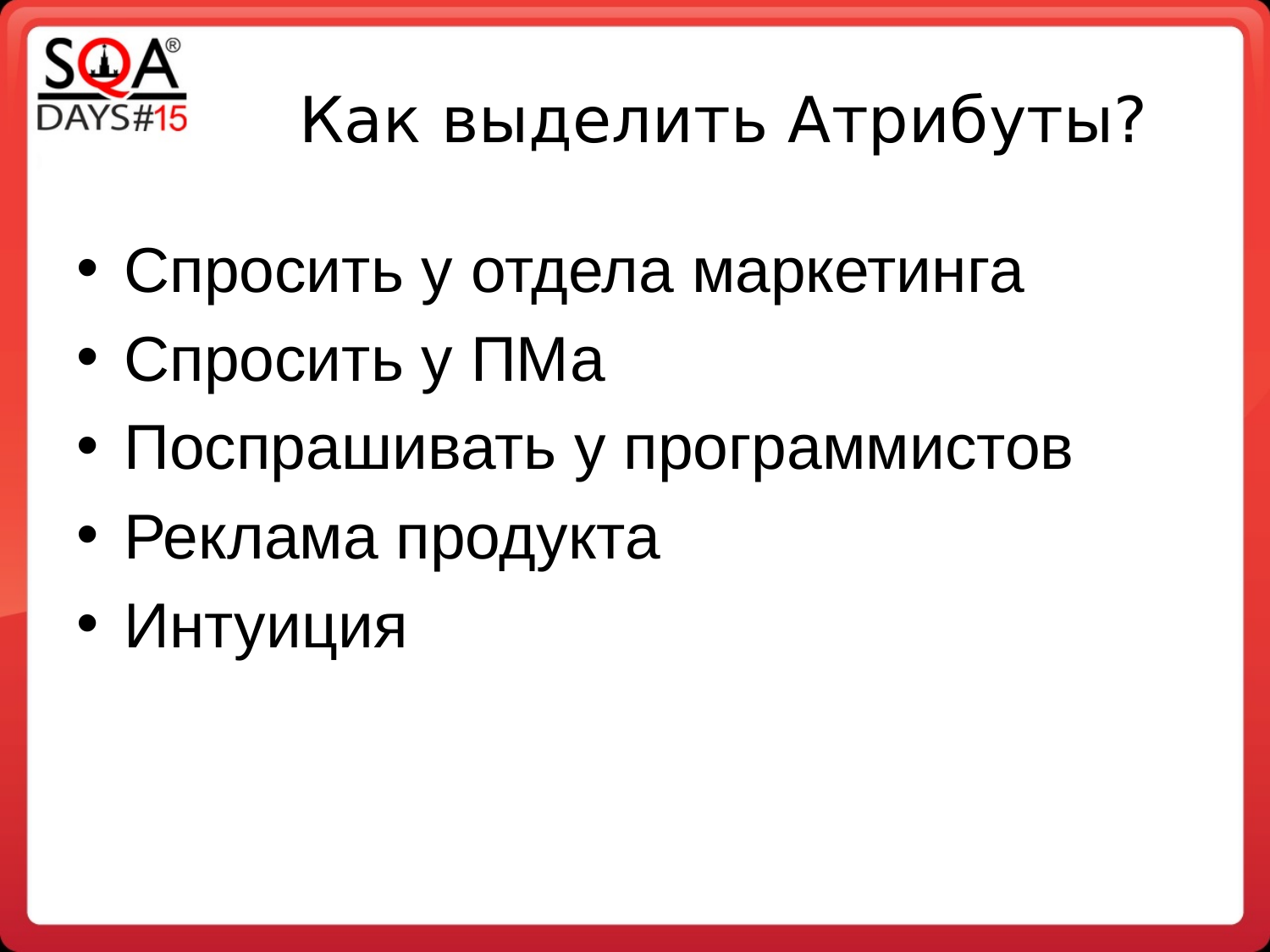

Как выделить Атрибуты?
Спросить у отдела маркетинга
Спросить у ПМа
Поспрашивать у программистов
Реклама продукта
Интуиция